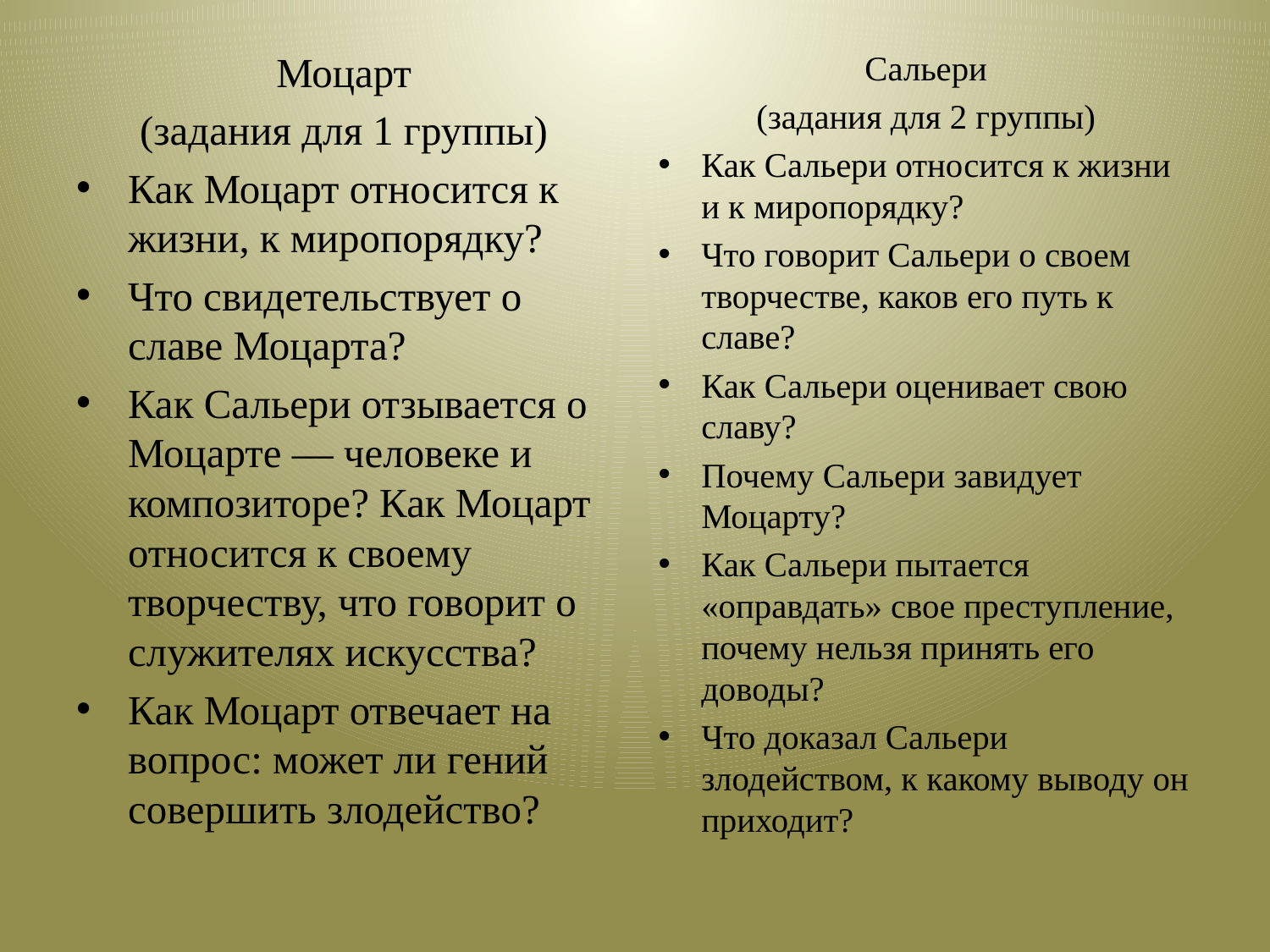

Моцарт
(задания для 1 группы)
Как Моцарт относится к жизни, к миропорядку?
Что свидетельствует о славе Моцарта?
Как Сальери отзывается о Моцарте — человеке и композиторе? Как Моцарт относится к своему творчеству, что говорит о служителях искусства?
Как Моцарт отвечает на вопрос: может ли гений совершить злодейство?

Сальери
(задания для 2 группы)
Как Сальери относится к жизни и к миропорядку?
Что говорит Сальери о своем творчестве, каков его путь к славе?
Как Сальери оценивает свою славу?
Почему Сальери завидует Моцарту?
Как Сальери пытается «оправдать» свое преступление, почему нельзя принять его доводы?
Что доказал Сальери злодейством, к какому выводу он приходит?